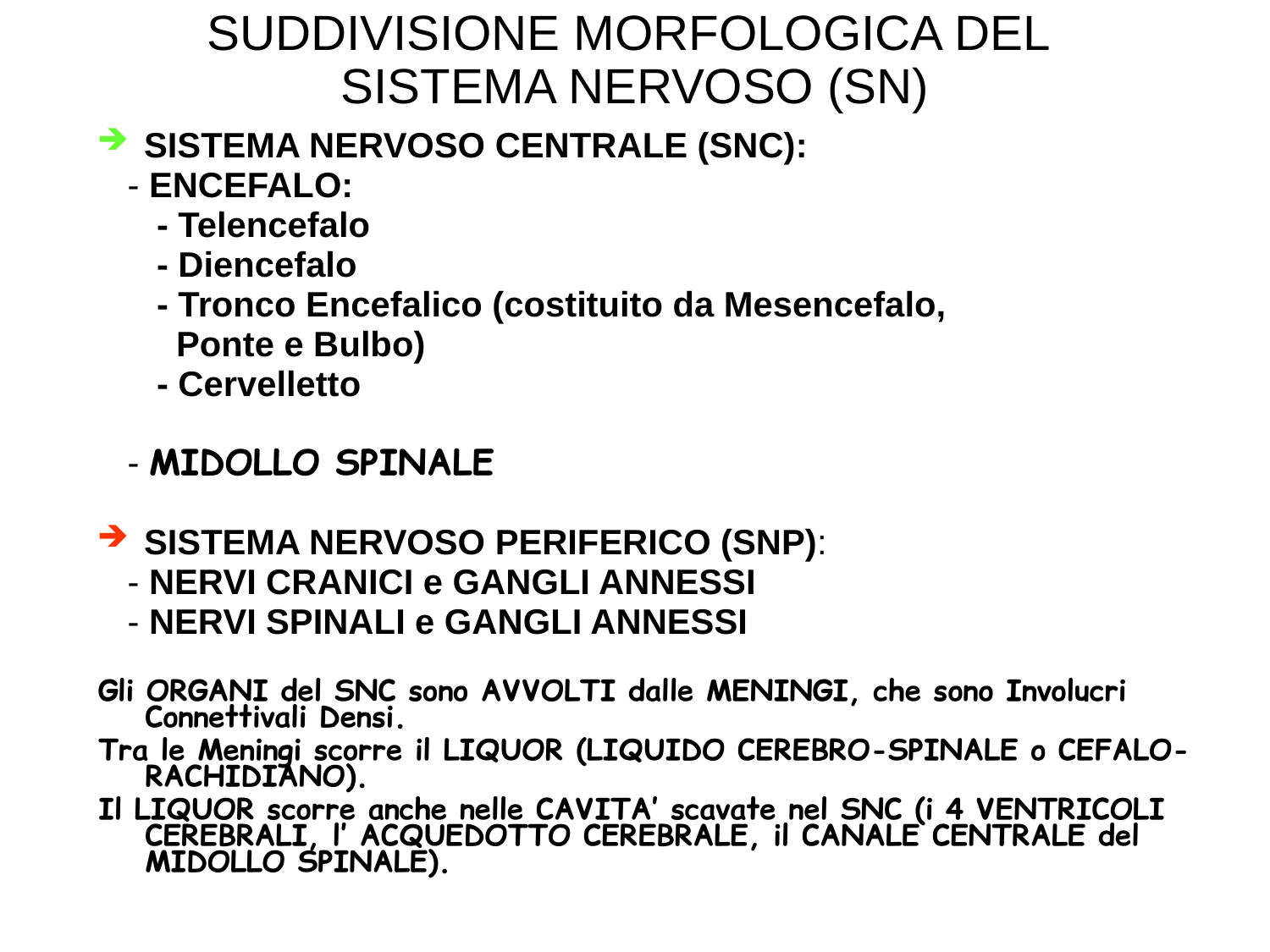

SUDDIVISIONE MORFOLOGICA DEL
SISTEMA NERVOSO (SN)
SISTEMA NERVOSO CENTRALE (SNC):
   - ENCEFALO:
      - Telencefalo
      - Diencefalo
      - Tronco Encefalico (costituito da Mesencefalo,
        Ponte e Bulbo)
      - Cervelletto

   - MIDOLLO SPINALE

SISTEMA NERVOSO PERIFERICO (SNP):
   - NERVI CRANICI e GANGLI ANNESSI
   - NERVI SPINALI e GANGLI ANNESSI

Gli ORGANI del SNC sono AVVOLTI dalle MENINGI, che sono Involucri Connettivali Densi.
Tra le Meningi scorre il LIQUOR (LIQUIDO CEREBRO-SPINALE o CEFALO-RACHIDIANO).
Il LIQUOR scorre anche nelle CAVITA’ scavate nel SNC (i 4 VENTRICOLI CEREBRALI, l’ ACQUEDOTTO CEREBRALE, il CANALE CENTRALE del MIDOLLO SPINALE).